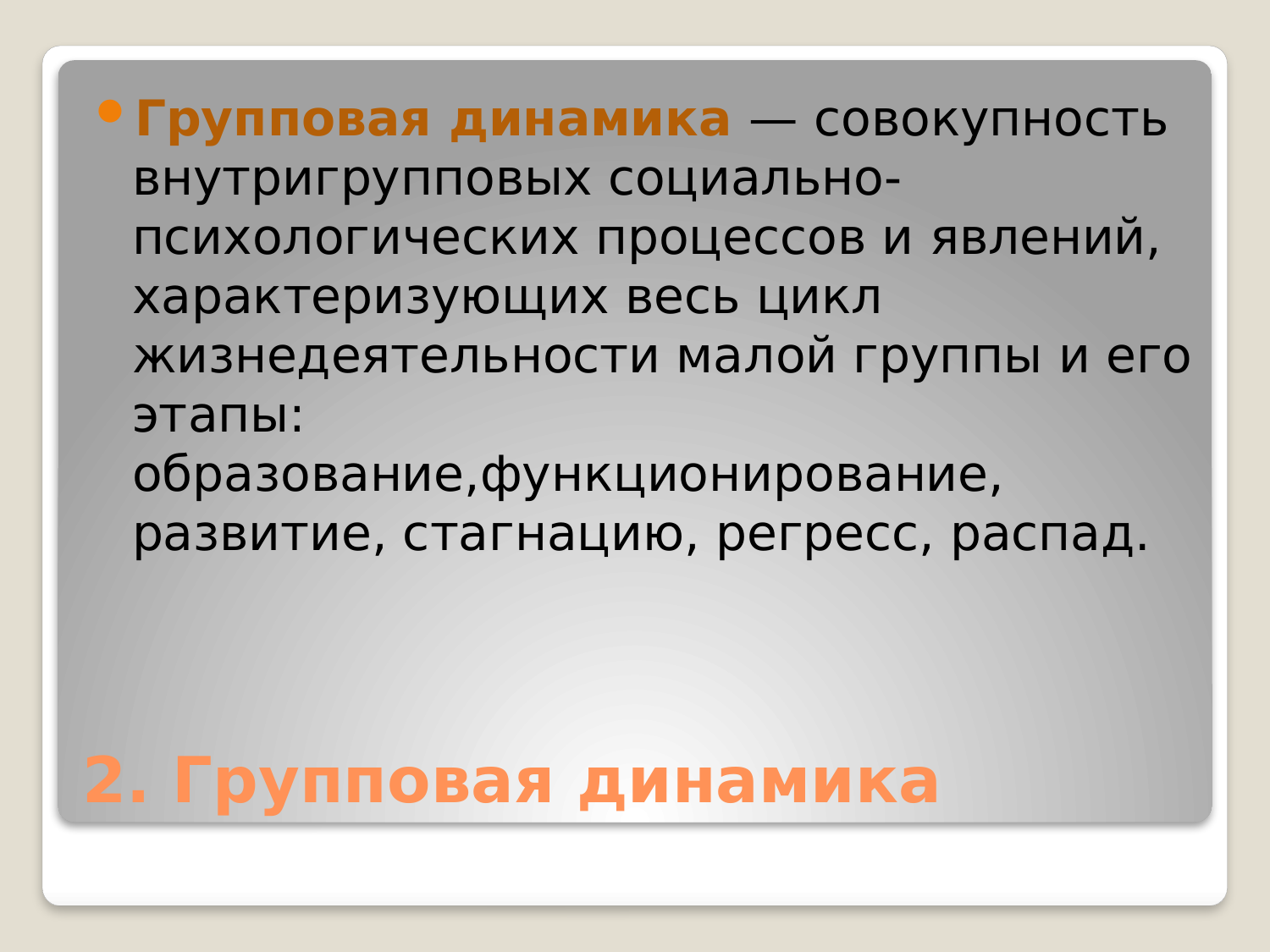

Групповая динамика — совокупность внутригрупповых социально-психологических процессов и явлений, характеризующих весь цикл жизнедеятельности малой группы и его этапы: образование,функционирование, развитие, стагнацию, регресс, распад.
# 2. Групповая динамика